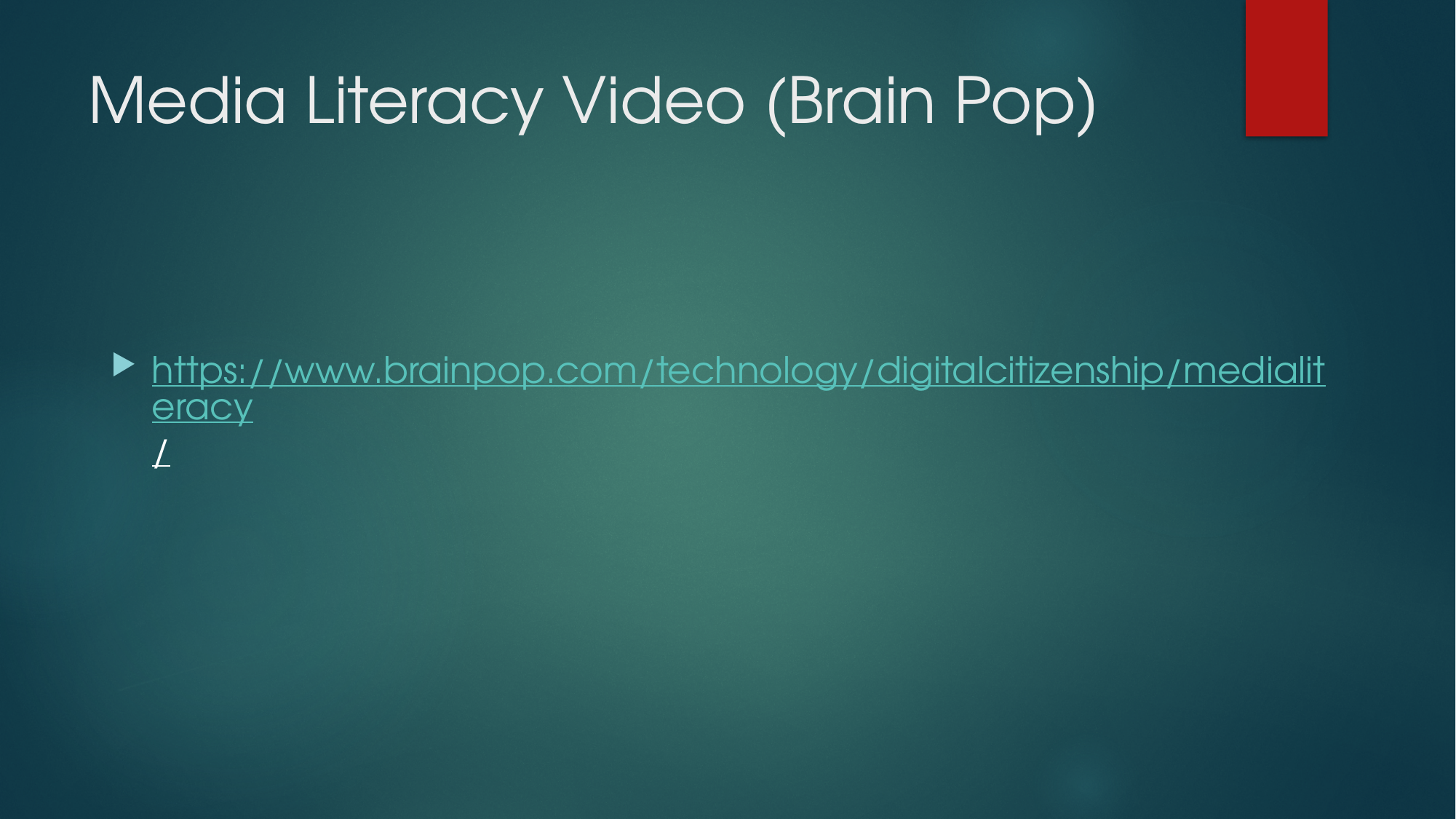

# Media Literacy Video (Brain Pop)
https://www.brainpop.com/technology/digitalcitizenship/medialiteracy/